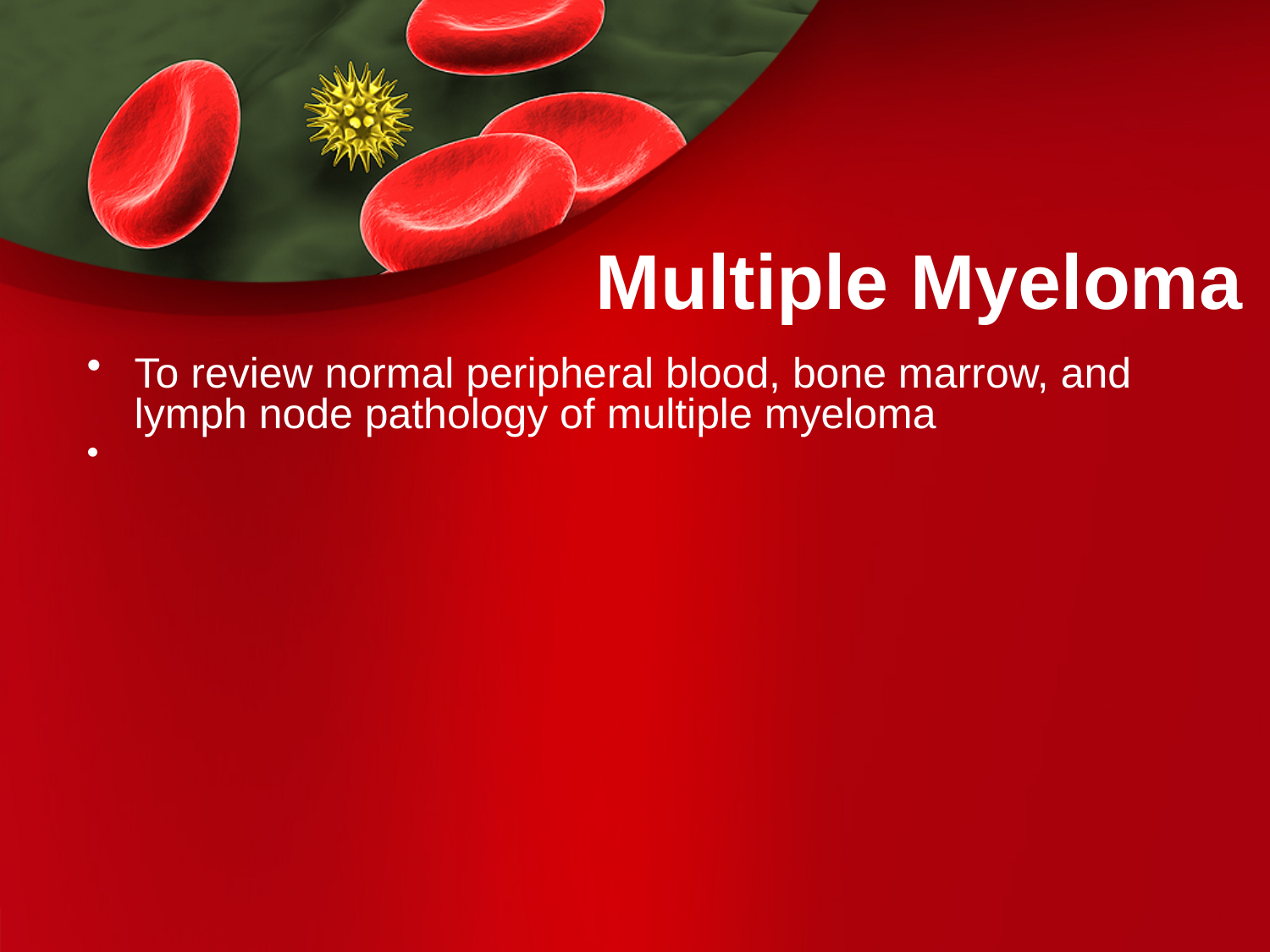

# Multiple Myeloma
To review normal peripheral blood, bone marrow, and lymph node pathology of multiple myeloma